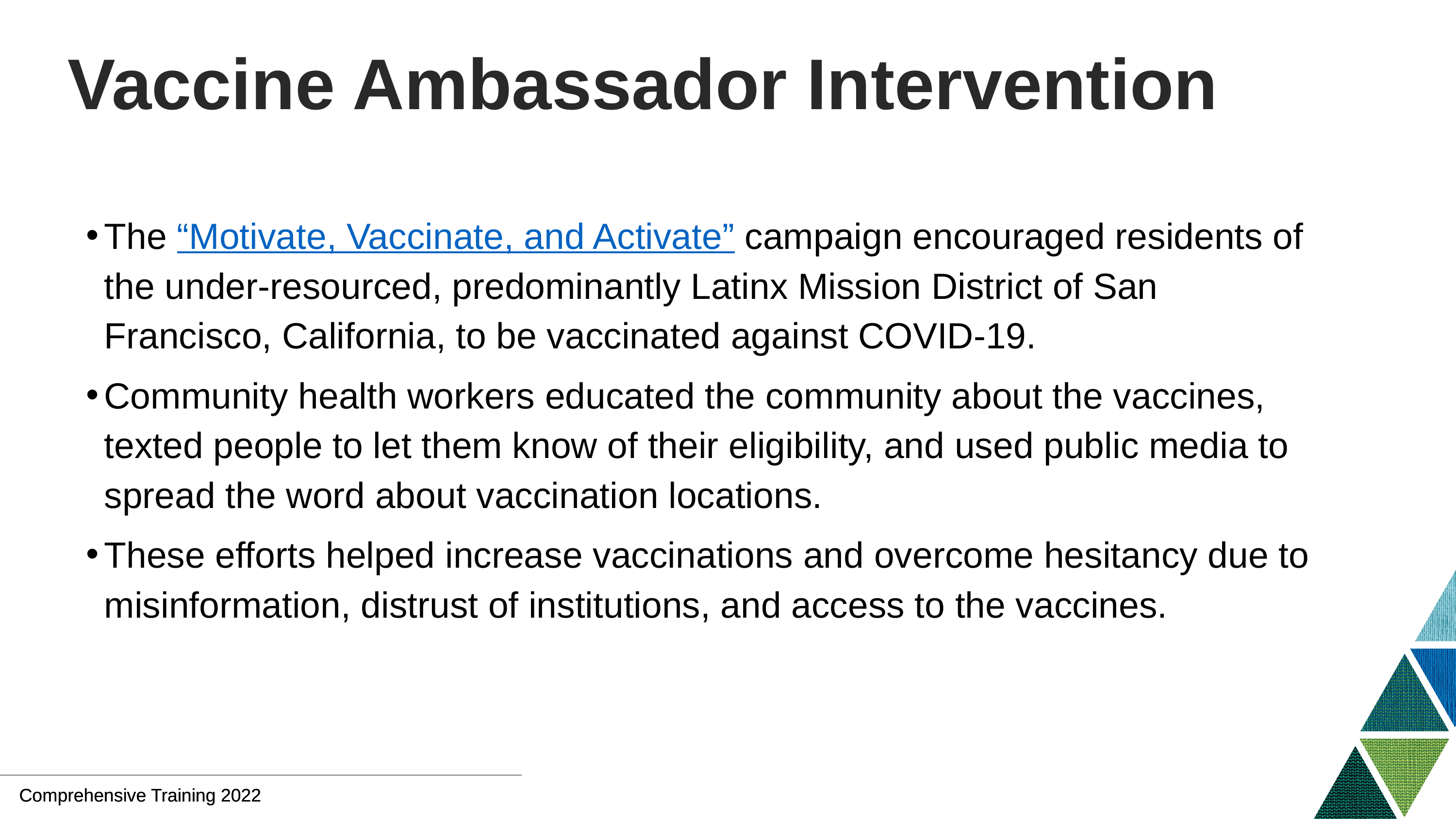

# Vaccine Ambassador Intervention
The “Motivate, Vaccinate, and Activate” campaign encouraged residents of the under-resourced, predominantly Latinx Mission District of San Francisco, California, to be vaccinated against COVID-19.
Community health workers educated the community about the vaccines, texted people to let them know of their eligibility, and used public media to spread the word about vaccination locations.
These efforts helped increase vaccinations and overcome hesitancy due to misinformation, distrust of institutions, and access to the vaccines.